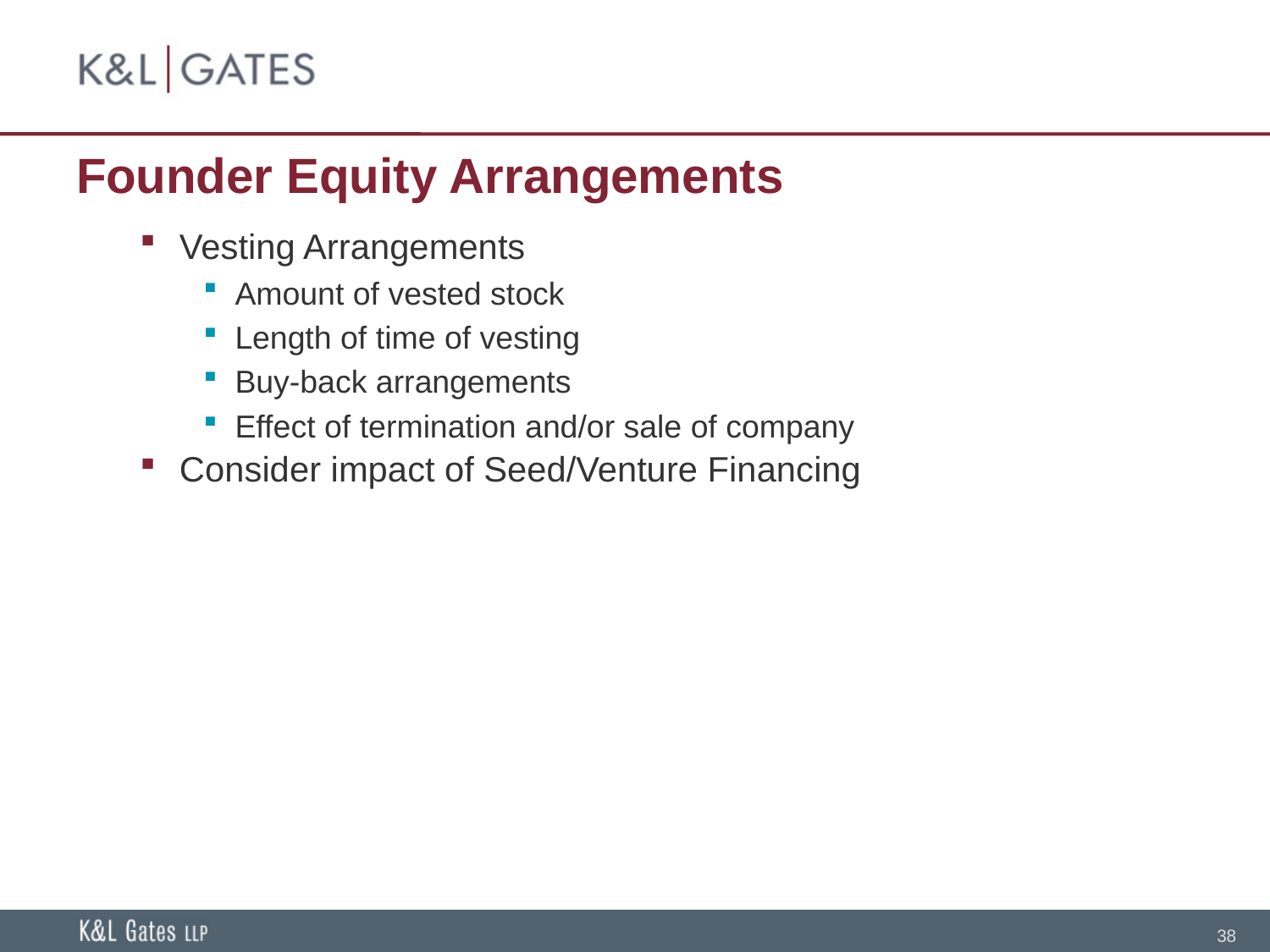

# Founder Equity Arrangements
Vesting Arrangements
Amount of vested stock
Length of time of vesting
Buy-back arrangements
Effect of termination and/or sale of company
Consider impact of Seed/Venture Financing